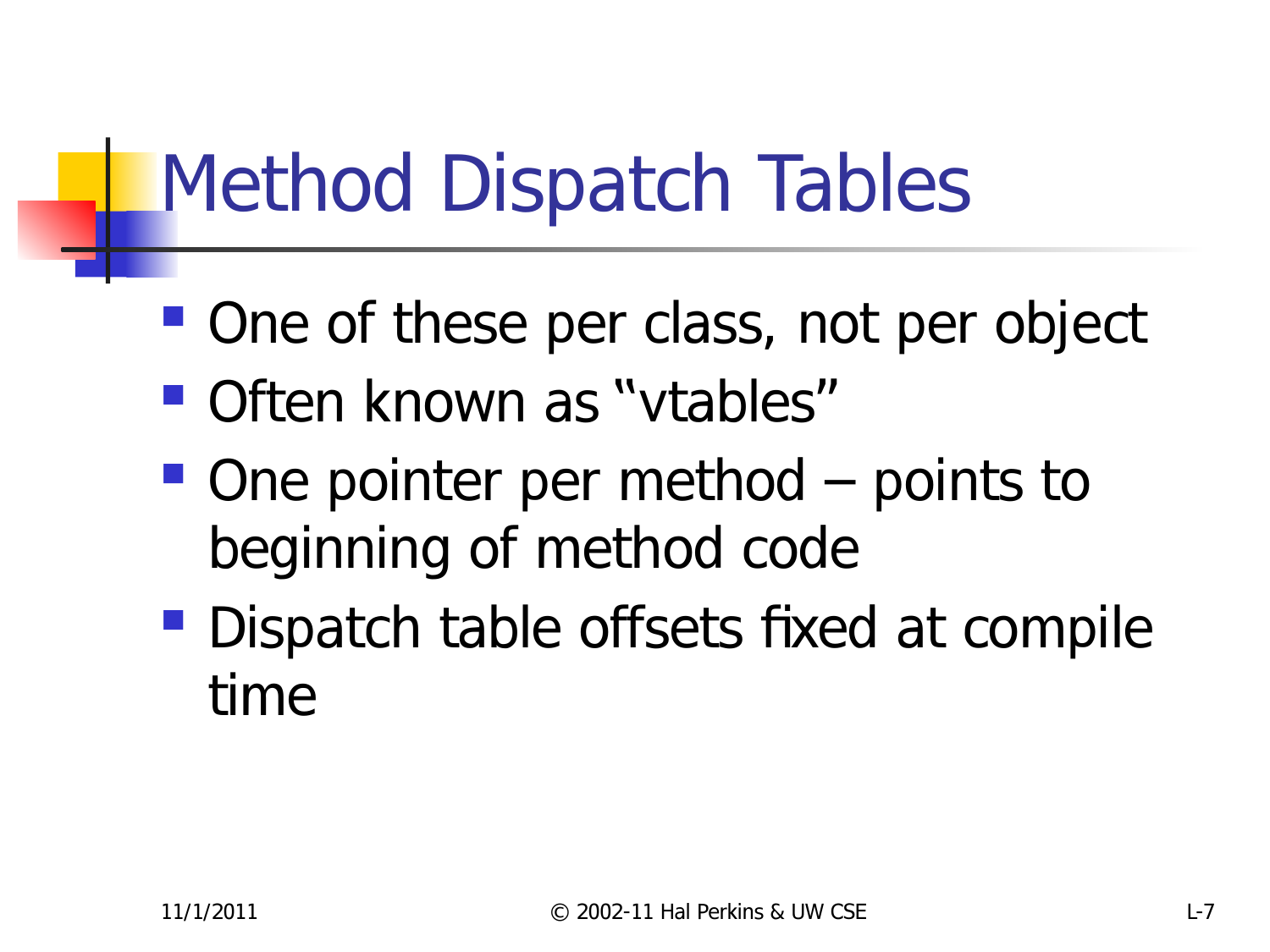

# Method Dispatch Tables
One of these per class, not per object
Often known as “vtables”
One pointer per method – points to beginning of method code
Dispatch table offsets fixed at compile time
11/1/2011
© 2002-11 Hal Perkins & UW CSE
L-7